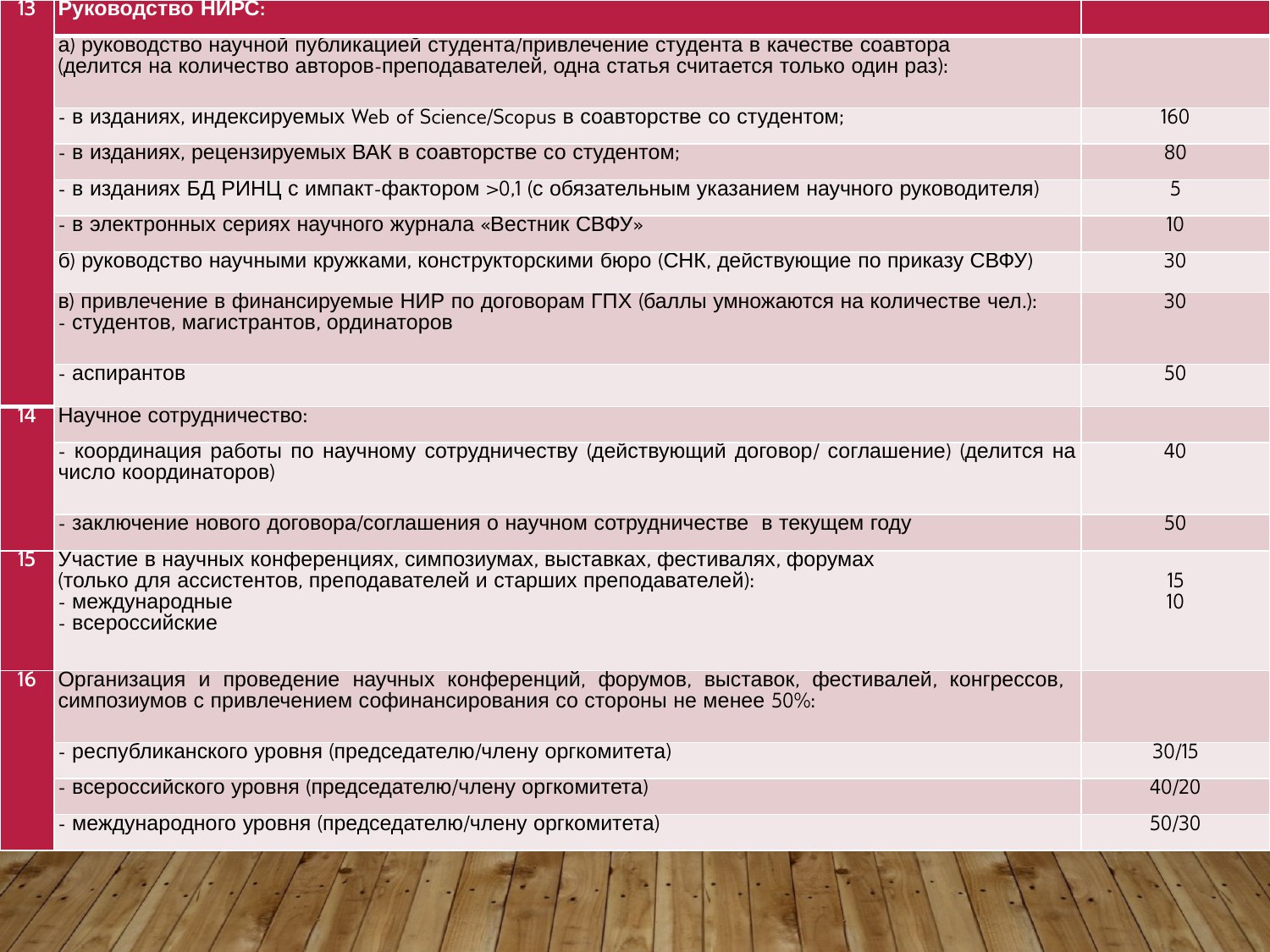

| 13 | Руководство НИРС: |  |
| --- | --- | --- |
|  | а) руководство научной публикацией студента/привлечение студента в качестве соавтора (делится на количество авторов-преподавателей, одна статья считается только один раз): |  |
|  | - в изданиях, индексируемых Web of Science/Scopus в соавторстве со студентом; | 160 |
|  | - в изданиях, рецензируемых ВАК в соавторстве со студентом; | 80 |
|  | - в изданиях БД РИНЦ с импакт-фактором >0,1 (с обязательным указанием научного руководителя) | 5 |
|  | - в электронных сериях научного журнала «Вестник СВФУ» | 10 |
|  | б) руководство научными кружками, конструкторскими бюро (СНК, действующие по приказу СВФУ) | 30 |
|  | в) привлечение в финансируемые НИР по договорам ГПХ (баллы умножаются на количестве чел.): - студентов, магистрантов, ординаторов | 30 |
|  | - аспирантов | 50 |
| 14 | Научное сотрудничество: |  |
|  | - координация работы по научному сотрудничеству (действующий договор/ соглашение) (делится на число координаторов) | 40 |
|  | - заключение нового договора/соглашения о научном сотрудничестве в текущем году | 50 |
| 15 | Участие в научных конференциях, симпозиумах, выставках, фестивалях, форумах (только для ассистентов, преподавателей и старших преподавателей): - международные - всероссийские | 15 10 |
| 16 | Организация и проведение научных конференций, форумов, выставок, фестивалей, конгрессов, симпозиумов с привлечением софинансирования со стороны не менее 50%: |  |
|  | - республиканского уровня (председателю/члену оргкомитета) | 30/15 |
|  | - всероссийского уровня (председателю/члену оргкомитета) | 40/20 |
|  | - международного уровня (председателю/члену оргкомитета) | 50/30 |
#